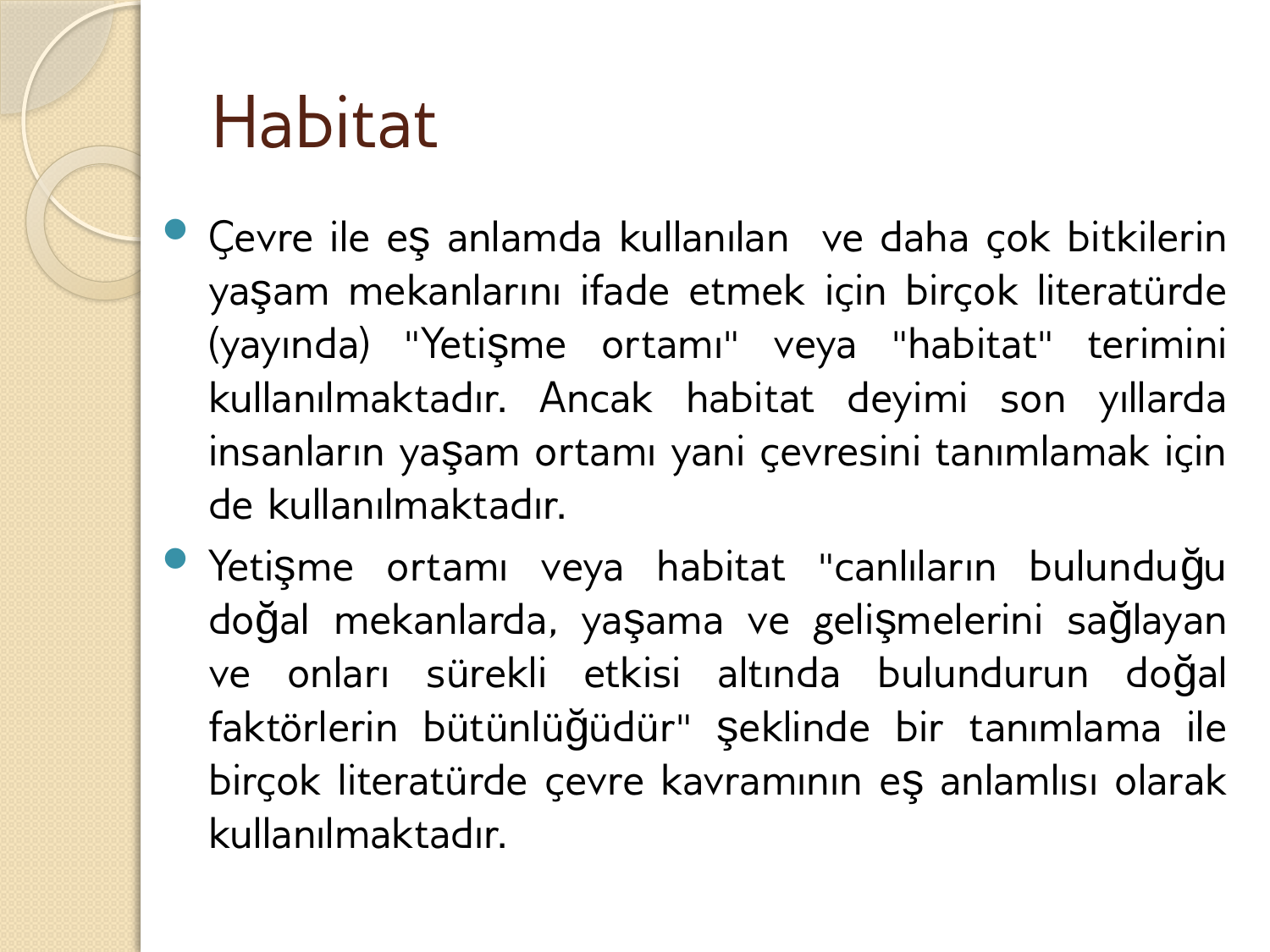

# Habitat
Çevre ile eş anlamda kullanılan  ve daha çok bitkilerin yaşam mekanlarını ifade etmek için birçok literatürde (yayında) "Yetişme ortamı" veya "habitat" terimini kullanılmaktadır. Ancak habitat deyimi son yıllarda insanların yaşam ortamı yani çevresini tanımlamak için de kullanılmaktadır.
Yetişme ortamı veya habitat "canlıların bulunduğu doğal mekanlarda, yaşama ve gelişmelerini sağlayan ve onları sürekli etkisi altında bulundurun doğal faktörlerin bütünlüğüdür" şeklinde bir tanımlama ile birçok literatürde çevre kavramının eş anlamlısı olarak kullanılmaktadır.